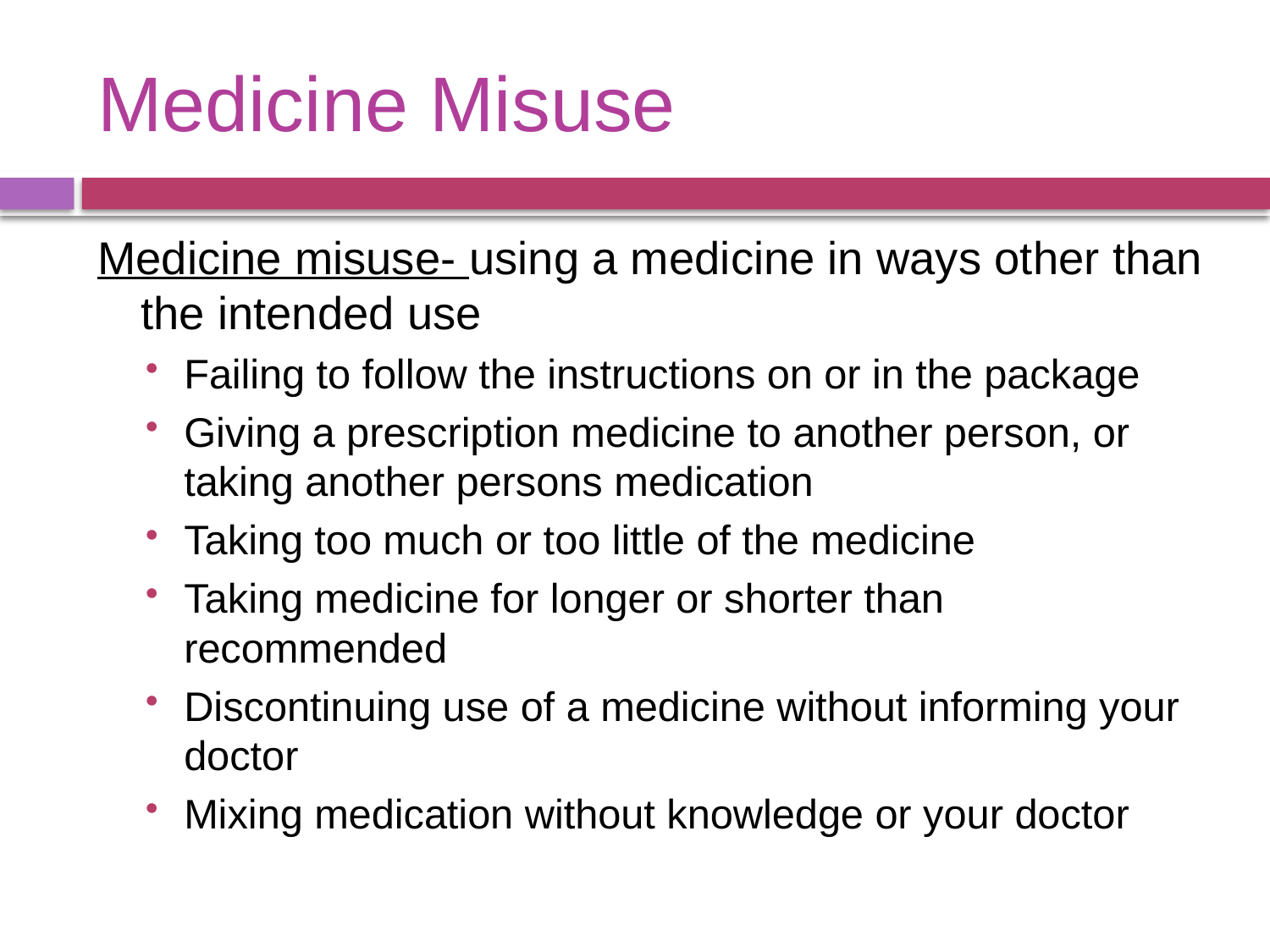

# Medicine Misuse
Medicine misuse- using a medicine in ways other than the intended use
Failing to follow the instructions on or in the package
Giving a prescription medicine to another person, or taking another persons medication
Taking too much or too little of the medicine
Taking medicine for longer or shorter than recommended
Discontinuing use of a medicine without informing your doctor
Mixing medication without knowledge or your doctor